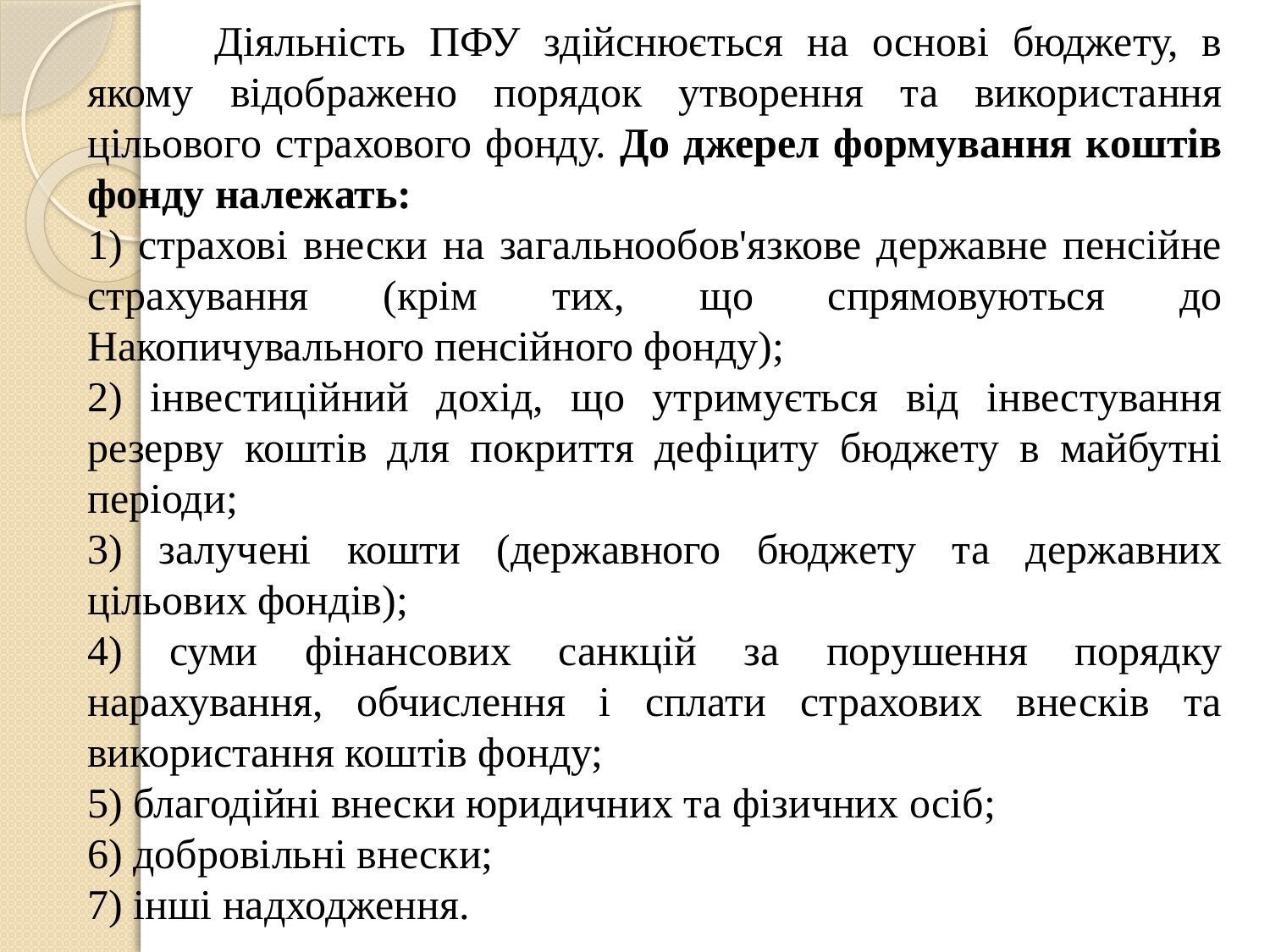

Діяльність ПФУ здійснюється на основі бюджету, в якому відображено порядок утворення та використання цільового страхового фонду. До джерел формування коштів фонду належать:
1) страхові внески на загальнообов'язкове державне пенсійне страхування (крім тих, що спрямовуються до Накопичувального пенсійного фонду);
2) інвестиційний дохід, що утримується від інвестування резерву коштів для покриття дефіциту бюджету в майбутні періоди;
3) залучені кошти (державного бюджету та державних цільових фондів);
4) суми фінансових санкцій за порушення порядку нарахування, обчислення і сплати страхових внесків та використання коштів фонду;
5) благодійні внески юридичних та фізичних осіб;
6) добровільні внески;
7) інші надходження.